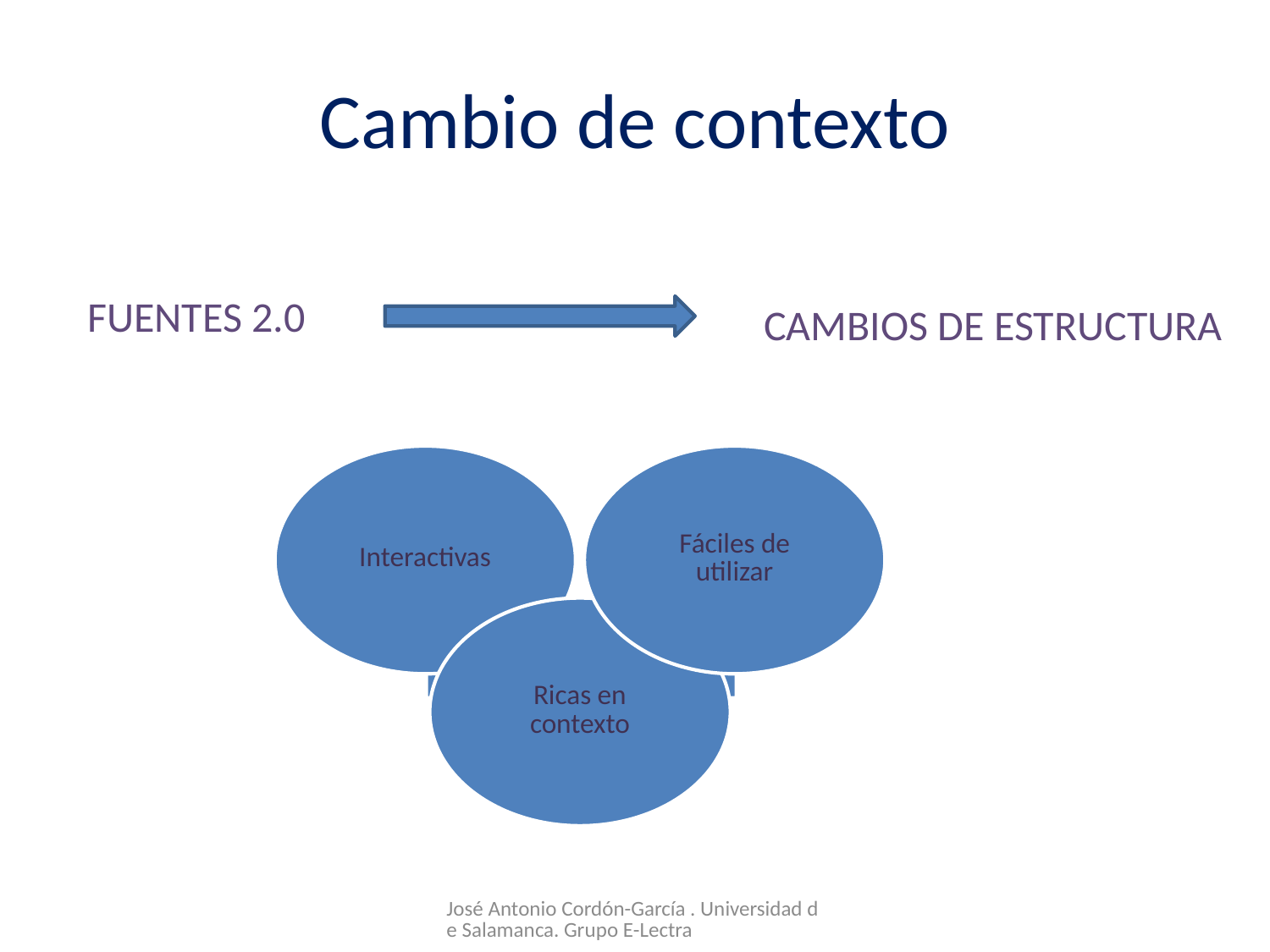

# Cambio de contexto
FUENTES 2.0
CAMBIOS DE ESTRUCTURA

Interactivas
Ricas en contexto
Fáciles de utilizar
COLABORACIÓN
José Antonio Cordón-García . Universidad de Salamanca. Grupo E-Lectra